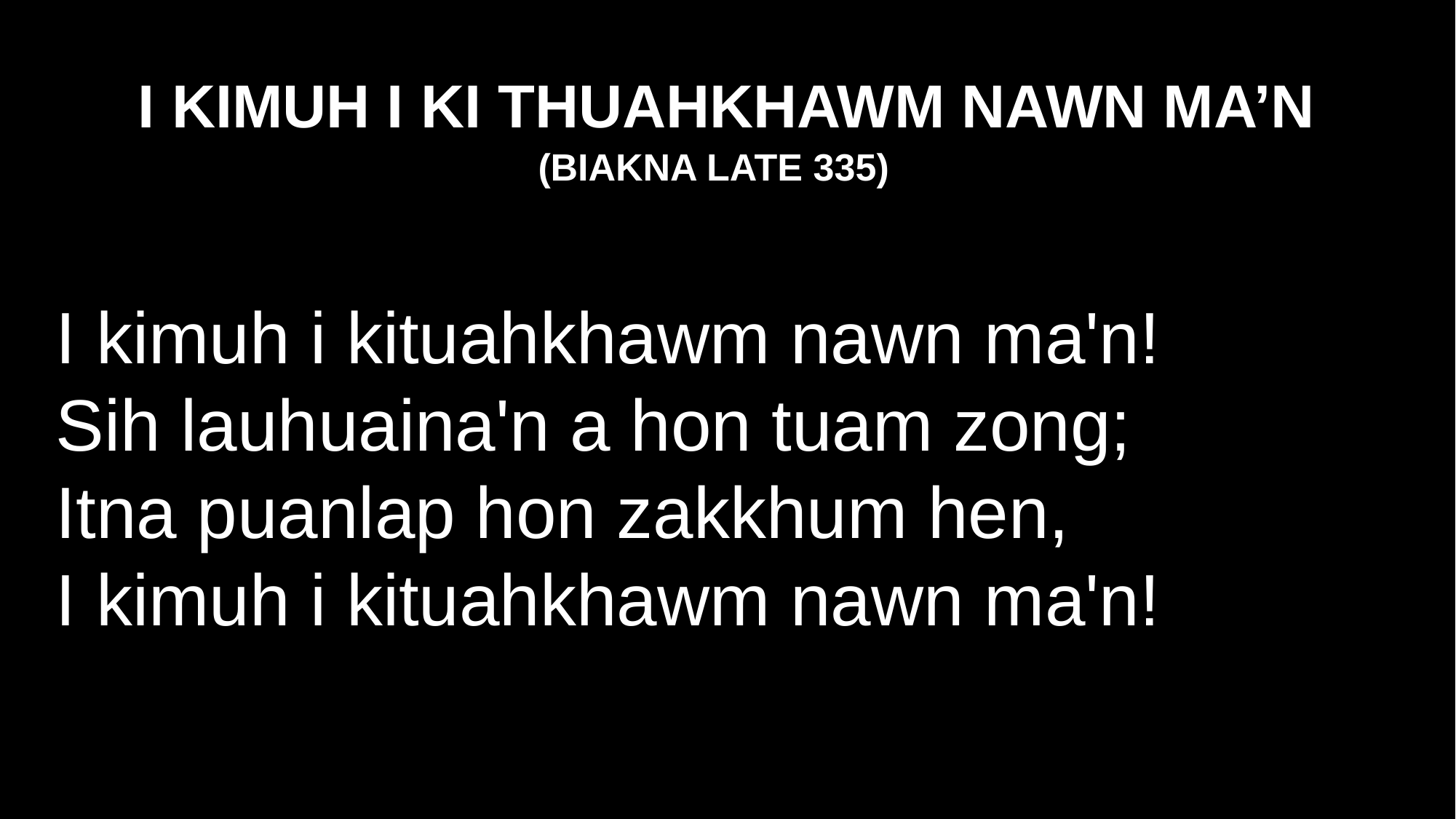

# I KIMUH I KI THUAHKHAWM NAWN MA’N
(BIAKNA LATE 335)
I kimuh i kituahkhawm nawn ma'n!
Sih lauhuaina'n a hon tuam zong;
Itna puanlap hon zakkhum hen,
I kimuh i kituahkhawm nawn ma'n!